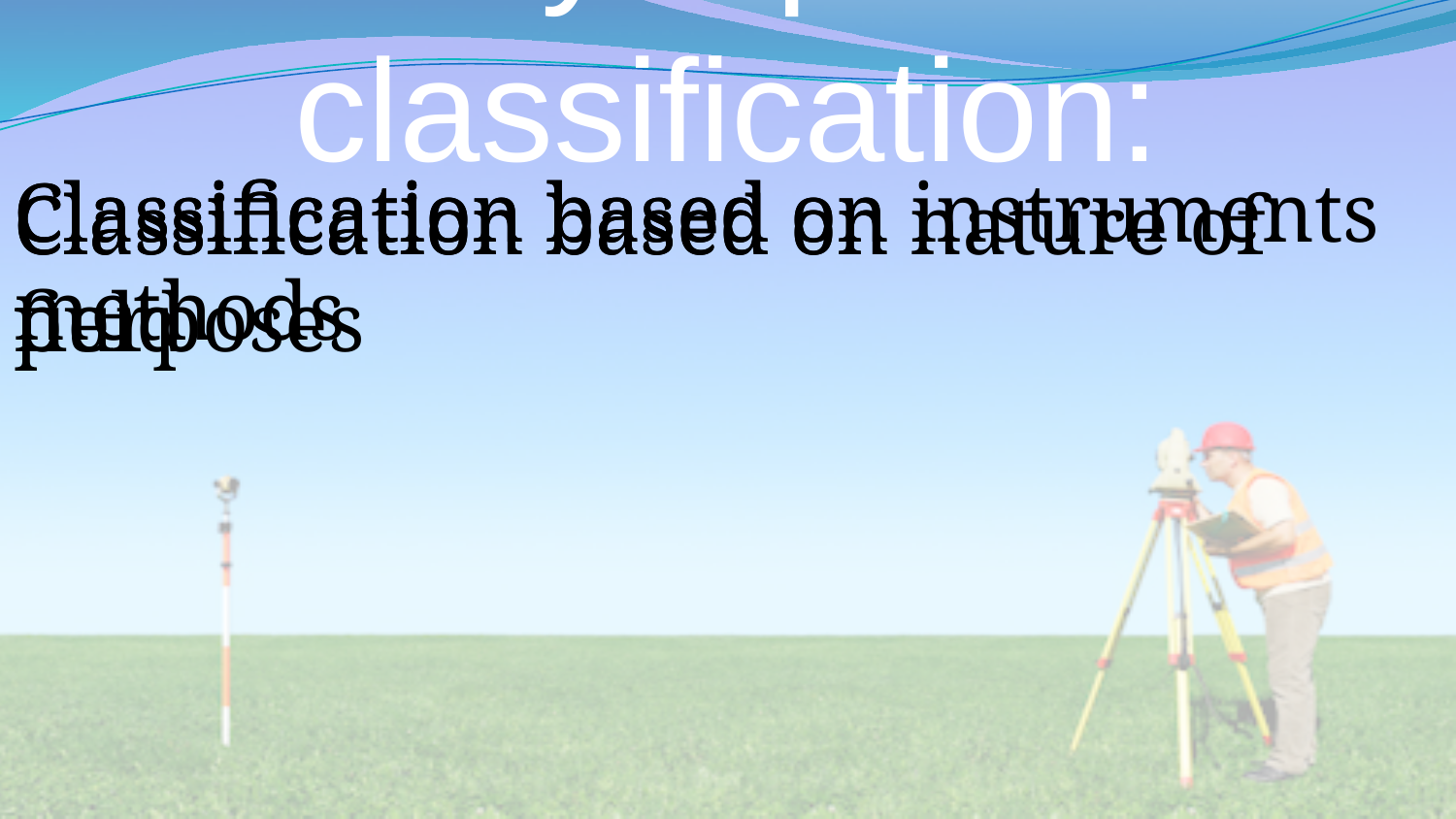

# Mainly 4 parts of classification:
Classification based on instruments
Classification based on methods
Classification based on purposes
Classification based on nature of field